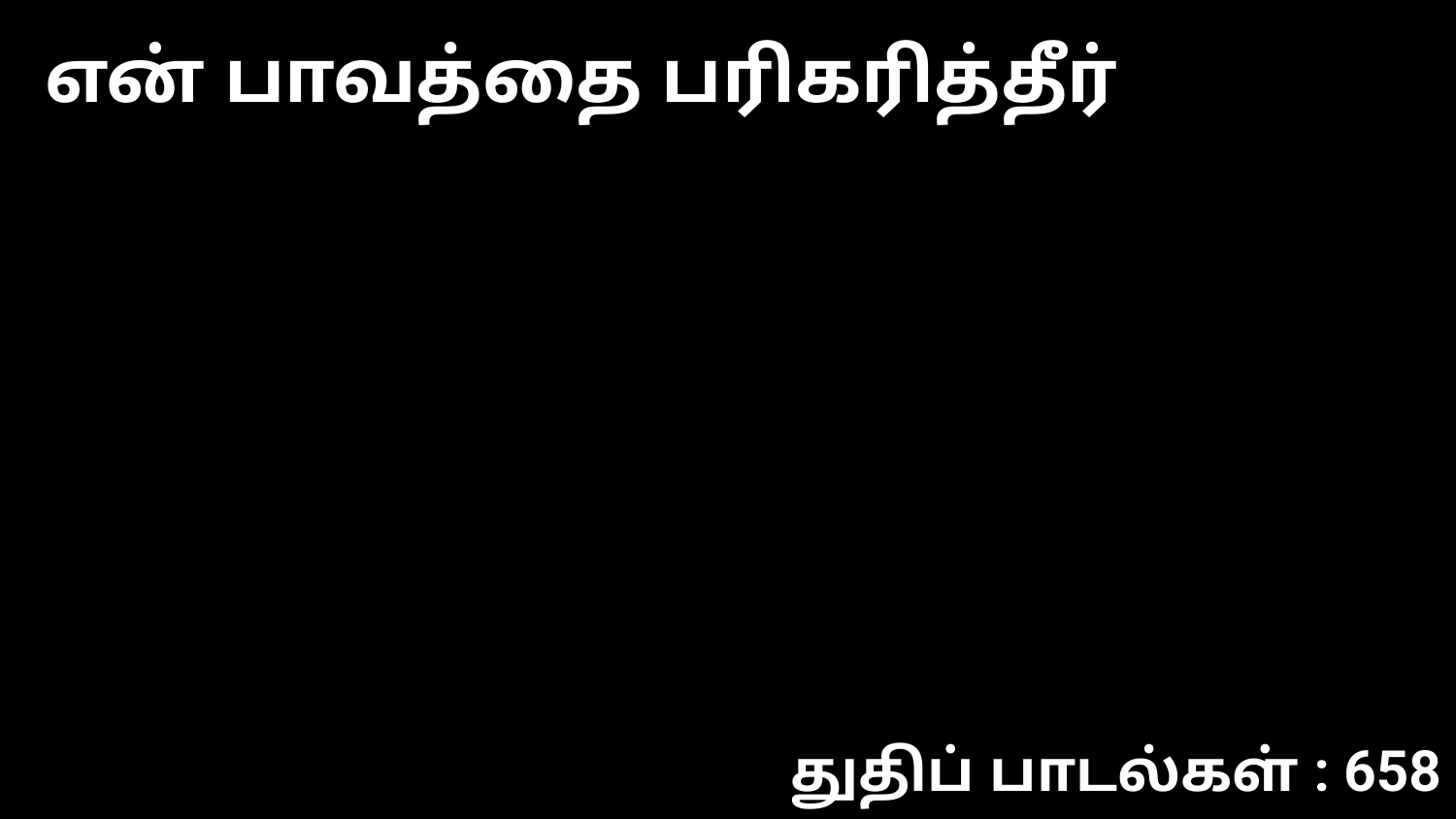

என் பாவத்தை பரிகரித்தீர்
துதிப் பாடல்கள் : 658